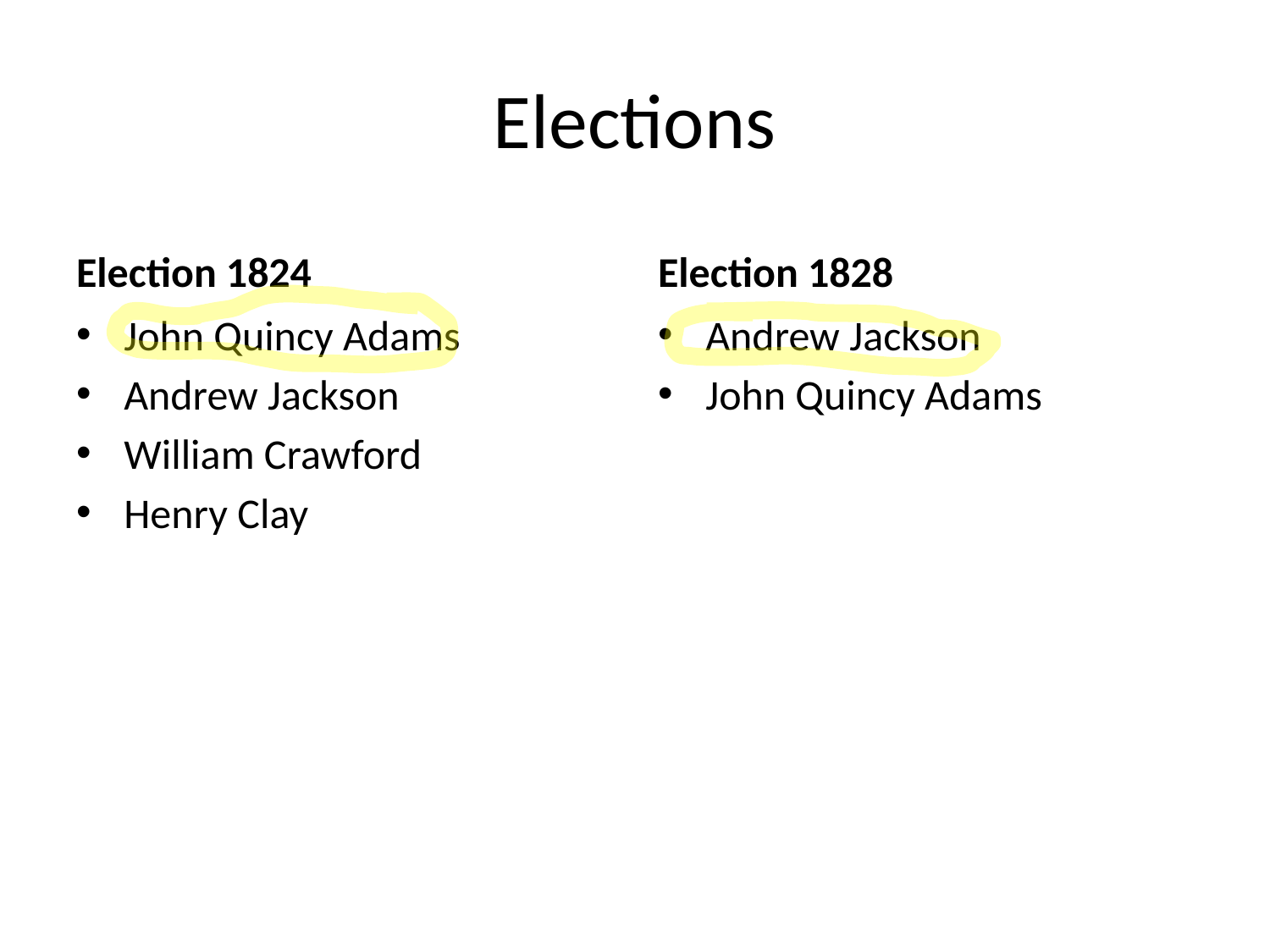

# Elections
Election 1824
Election 1828
John Quincy Adams
Andrew Jackson
William Crawford
Henry Clay
Andrew Jackson
John Quincy Adams